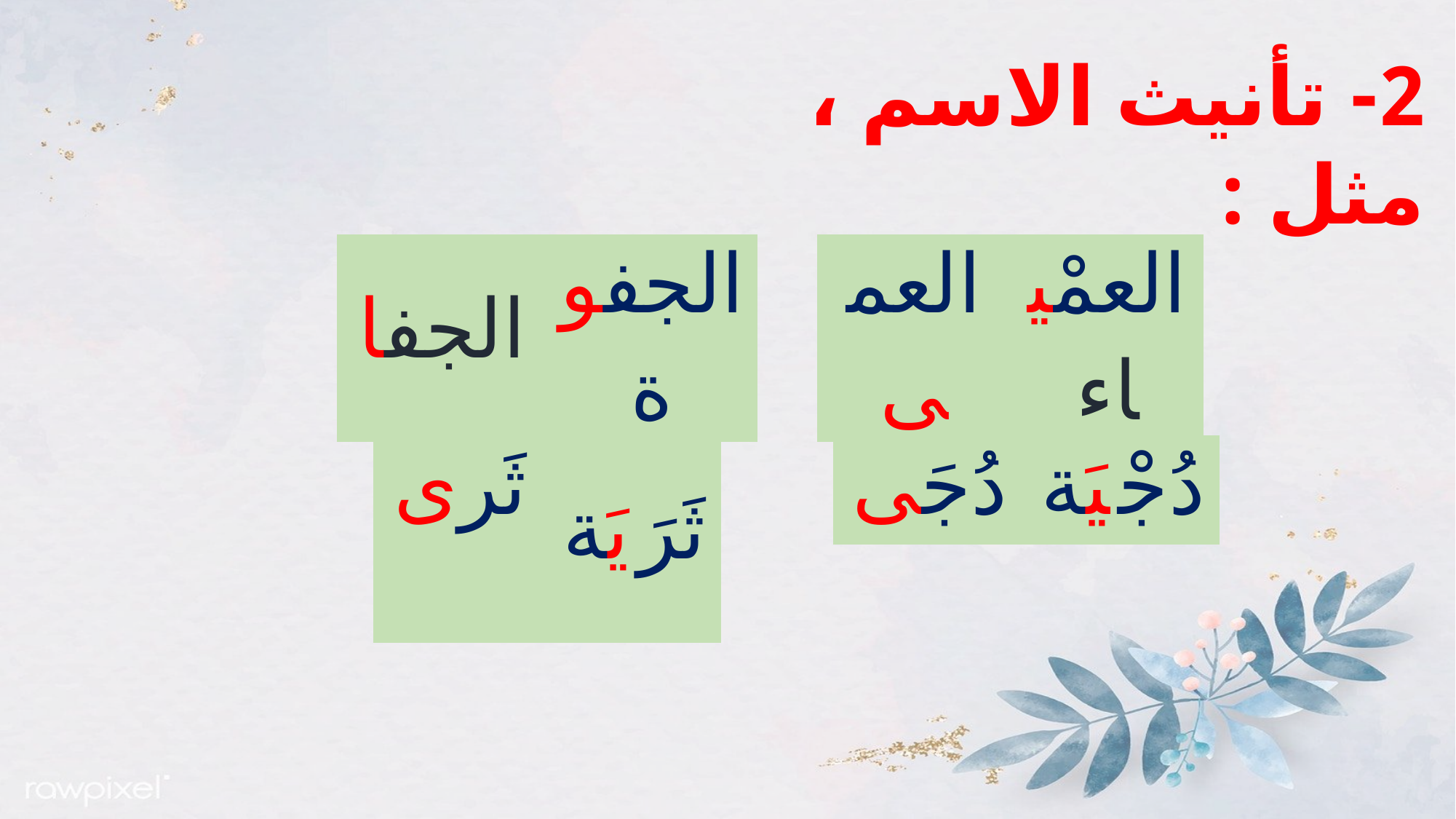

2- تأنيث الاسم ، مثل :
| الجفا | الجفوة |
| --- | --- |
| العمى | العمْياء |
| --- | --- |
| ثَرى | ثَرَيَة |
| --- | --- |
| دُجَى | دُجْيَة |
| --- | --- |